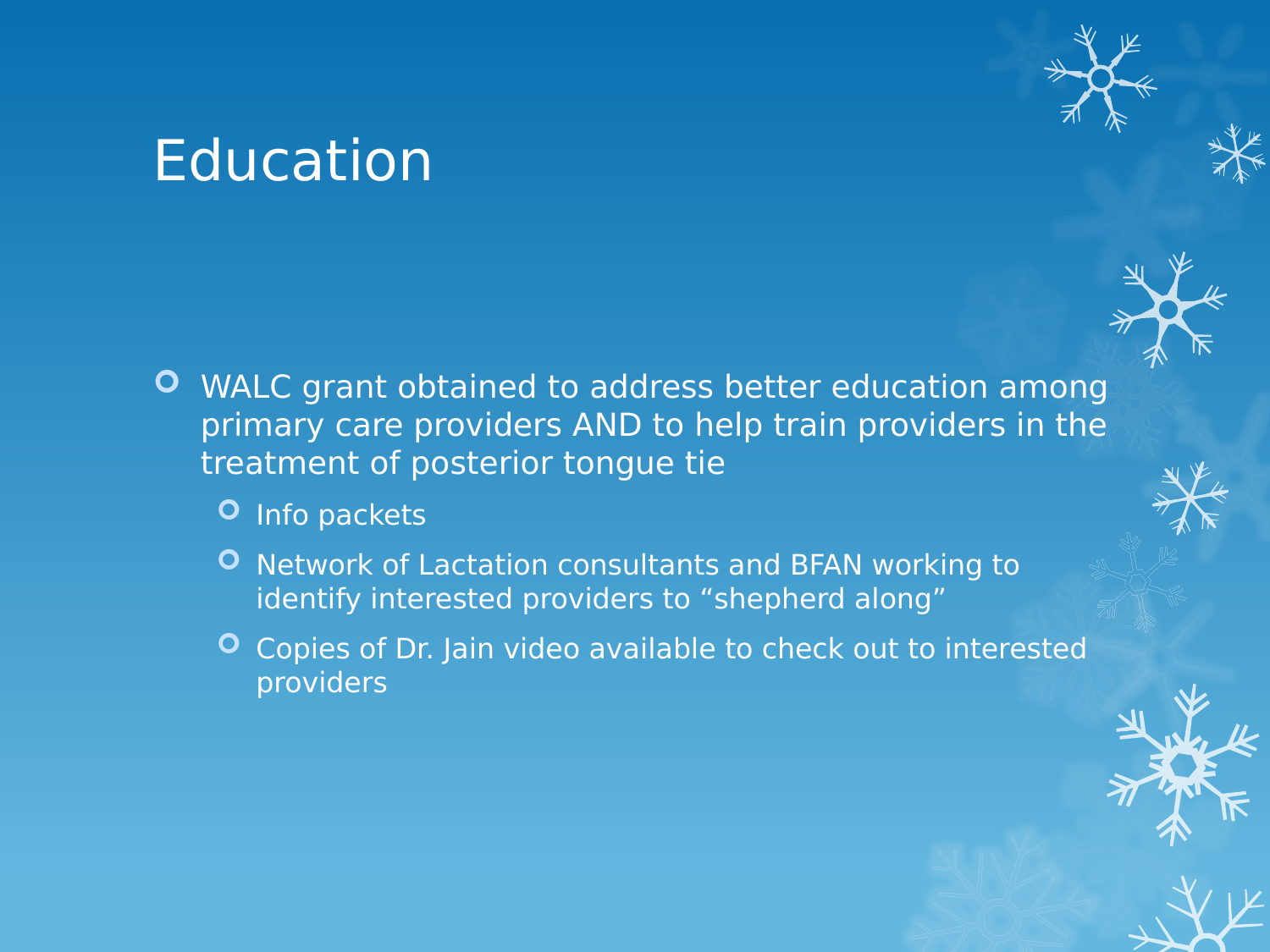

# Education
WALC grant obtained to address better education among primary care providers AND to help train providers in the treatment of posterior tongue tie
Info packets
Network of Lactation consultants and BFAN working to identify interested providers to “shepherd along”
Copies of Dr. Jain video available to check out to interested providers